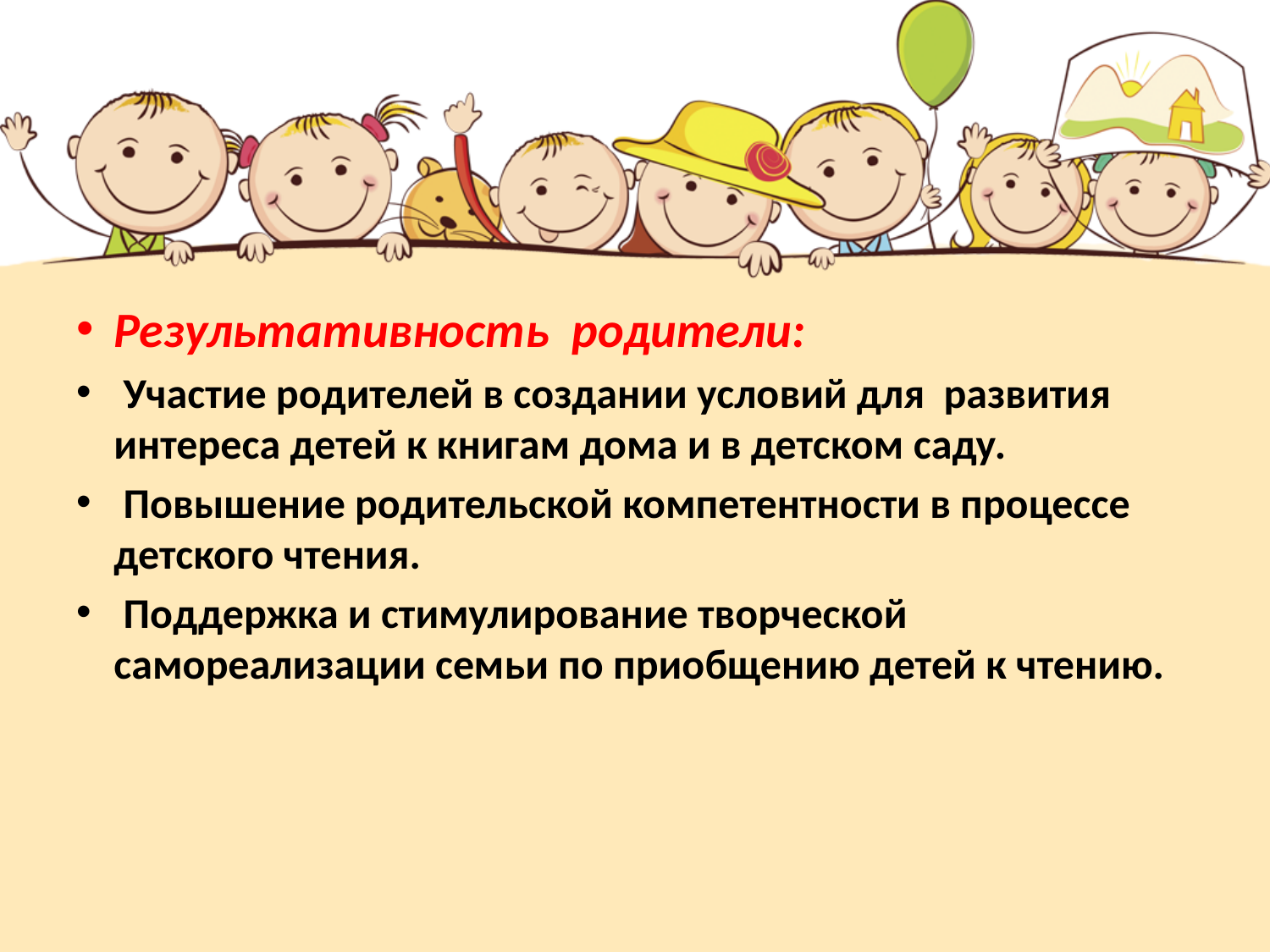

Результативность  родители:
 Участие родителей в создании условий для  развития интереса детей к книгам дома и в детском саду.
 Повышение родительской компетентности в процессе детского чтения.
 Поддержка и стимулирование творческой самореализации семьи по приобщению детей к чтению.